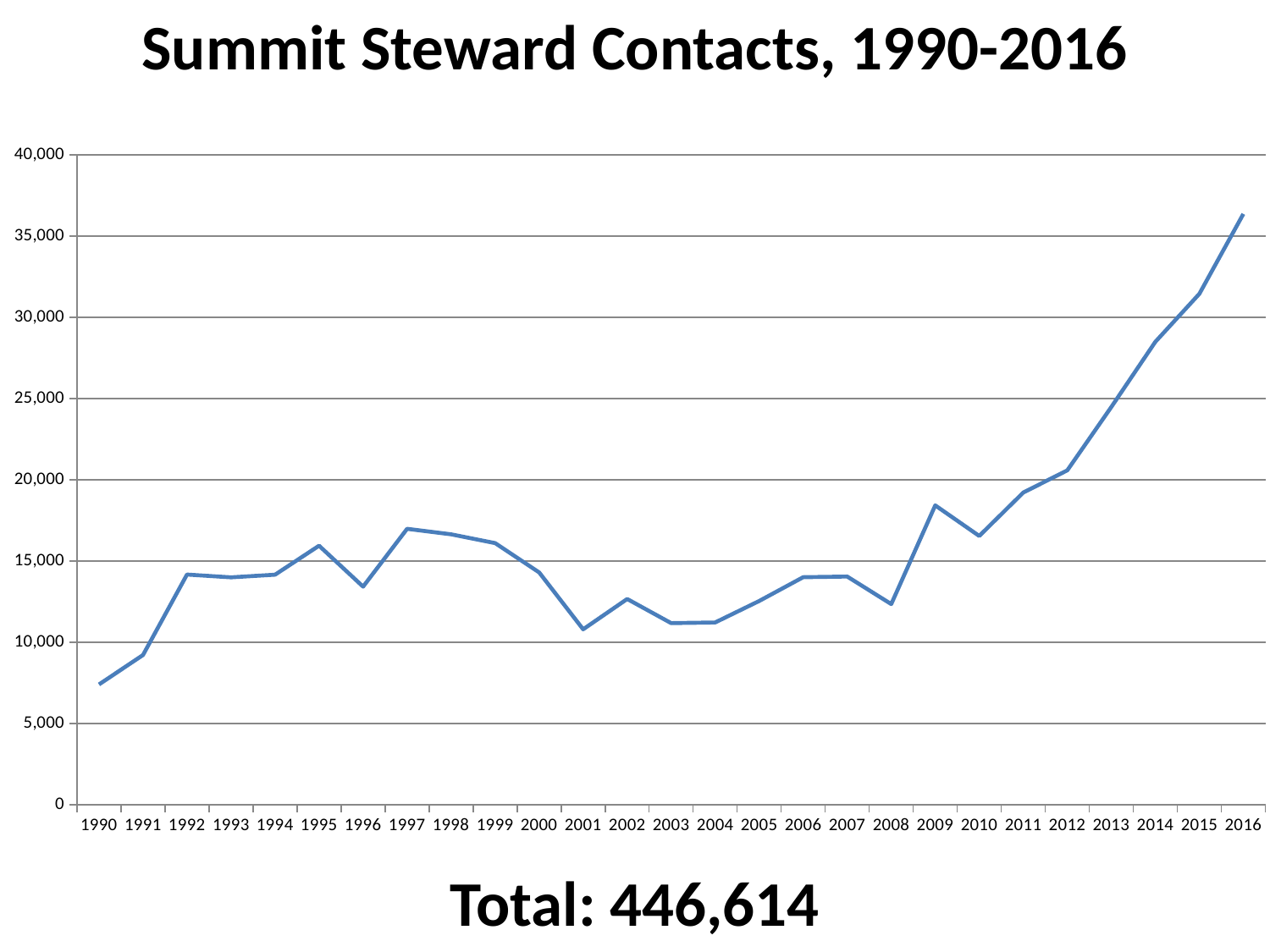

Summit Steward Contacts, 1990-2016

### Chart

| Category |  |
|---|---|
| 1990 | 7404.0 |
| 1991 | 9216.0 |
| 1992 | 14166.0 |
| 1993 | 13994.0 |
| 1994 | 14158.0 |
| 1995 | 15941.0 |
| 1996 | 13422.0 |
| 1997 | 16979.0 |
| 1998 | 16641.0 |
| 1999 | 16099.0 |
| 2000 | 14297.0 |
| 2001 | 10795.0 |
| 2002 | 12663.0 |
| 2003 | 11177.0 |
| 2004 | 11217.0 |
| 2005 | 12541.0 |
| 2006 | 14004.0 |
| 2007 | 14043.0 |
| 2008 | 12350.0 |
| 2009 | 18420.0 |
| 2010 | 16539.0 |
| 2011 | 19211.0 |
| 2012 | 20579.0 |
| 2013 | 24475.0 |
| 2014 | 28488.0 |
| 2015 | 31440.0 |
| 2016 | 36355.0 |
Total: 446,614